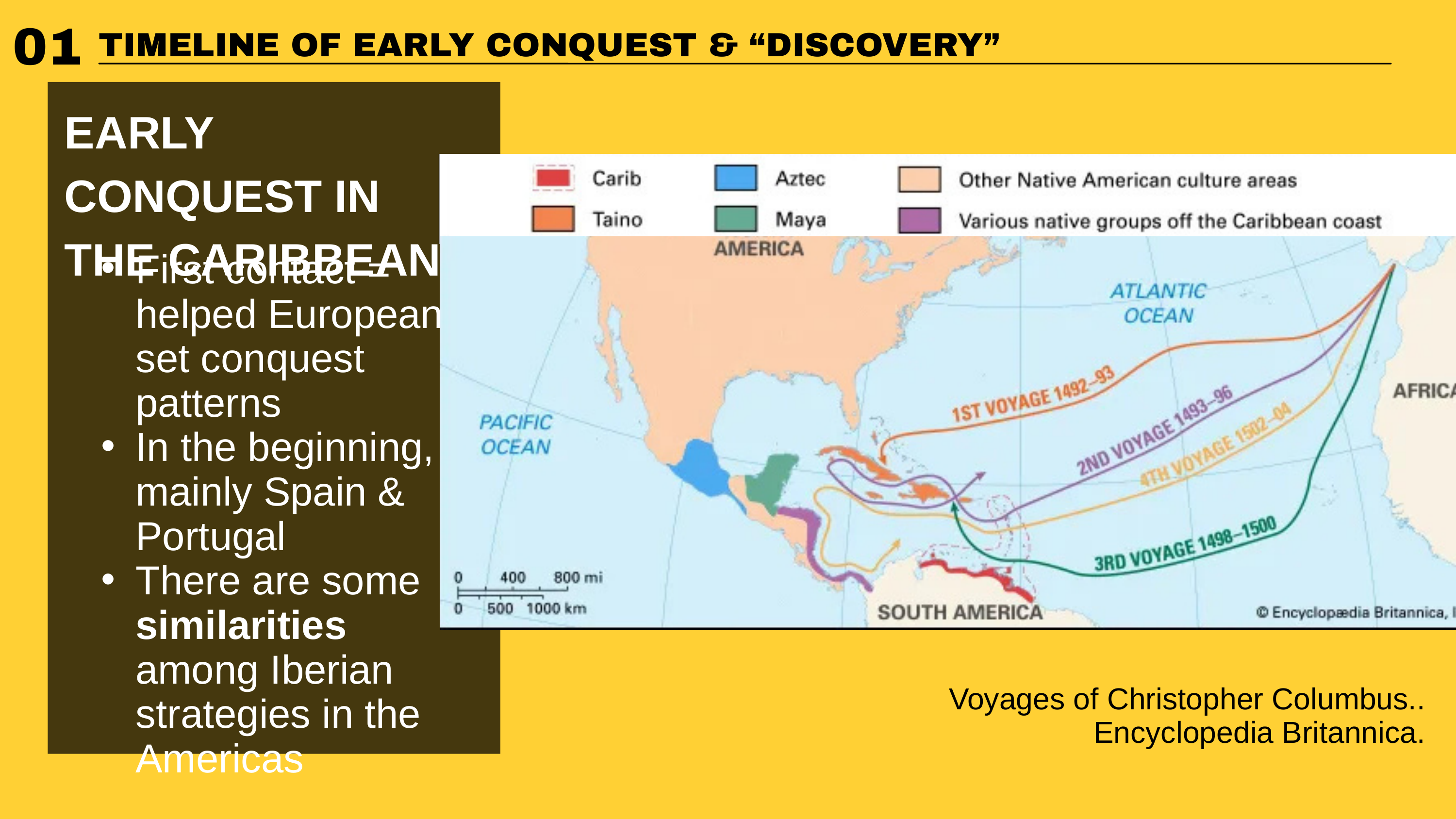

01
TIMELINE OF EARLY CONQUEST & “DISCOVERY”

EARLY CONQUEST IN THE CARIBBEAN

First contact = helped Europeans set conquest patterns
In the beginning, mainly Spain & Portugal
There are some similarities among Iberian strategies in the Americas
Voyages of Christopher Columbus.. Encyclopedia Britannica.